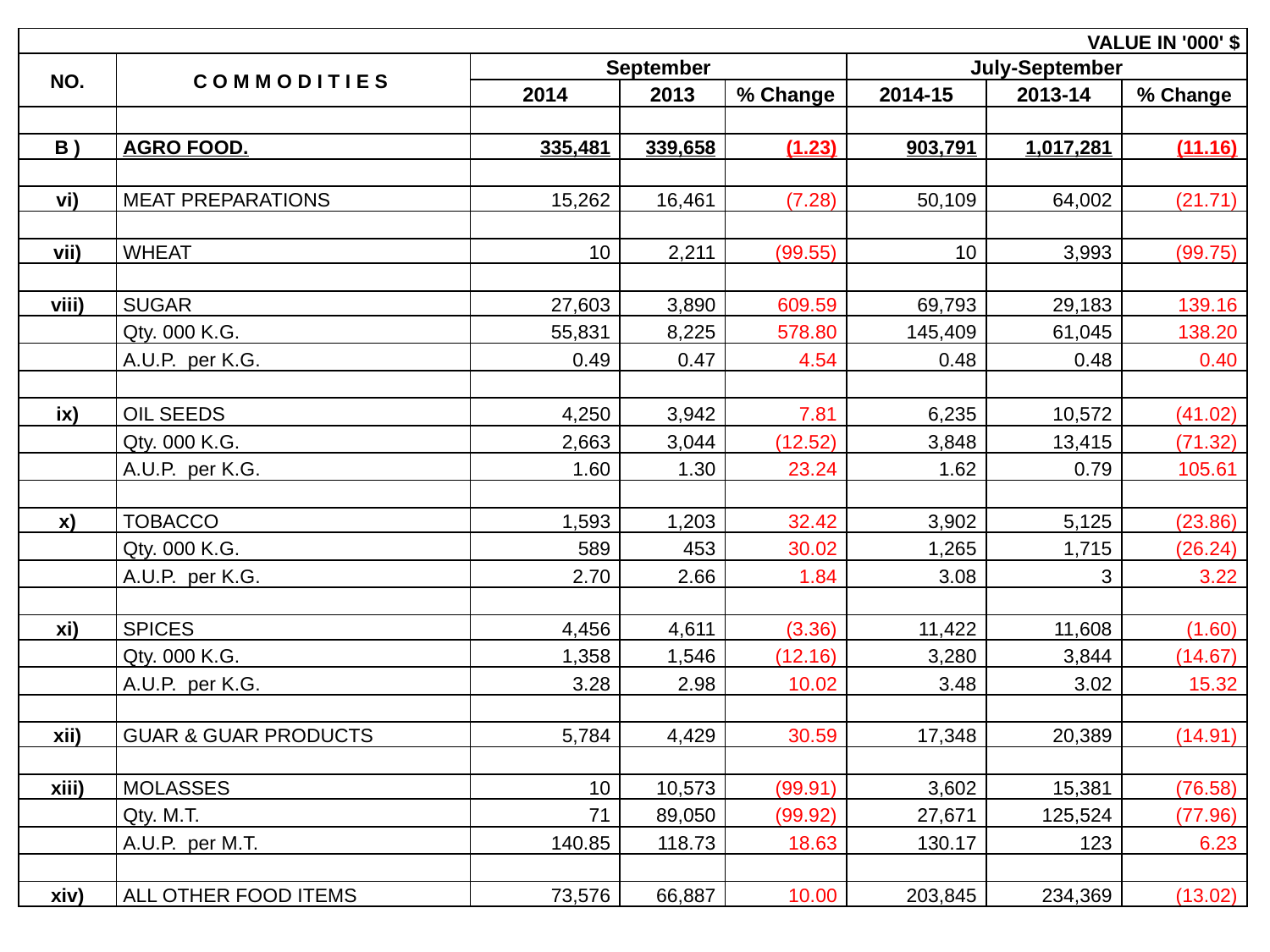

| VALUE IN '000' $ |  |  |  |  |  |  |  |
| --- | --- | --- | --- | --- | --- | --- | --- |
| NO. | C O M M O D I T I E S | September |  |  | July-September |  |  |
|  |  | 2014 | 2013 | % Change | 2014-15 | 2013-14 | % Change |
|  |  |  |  |  |  |  |  |
| B ) | AGRO FOOD. | 335,481 | 339,658 | (1.23) | 903,791 | 1,017,281 | (11.16) |
|  |  |  |  |  |  |  |  |
| vi) | MEAT PREPARATIONS | 15,262 | 16,461 | (7.28) | 50,109 | 64,002 | (21.71) |
|  |  |  |  |  |  |  |  |
| vii) | WHEAT | 10 | 2,211 | (99.55) | 10 | 3,993 | (99.75) |
|  |  |  |  |  |  |  |  |
| viii) | SUGAR | 27,603 | 3,890 | 609.59 | 69,793 | 29,183 | 139.16 |
|  | Qty. 000 K.G. | 55,831 | 8,225 | 578.80 | 145,409 | 61,045 | 138.20 |
|  | A.U.P. per K.G. | 0.49 | 0.47 | 4.54 | 0.48 | 0.48 | 0.40 |
|  |  |  |  |  |  |  |  |
| ix) | OIL SEEDS | 4,250 | 3,942 | 7.81 | 6,235 | 10,572 | (41.02) |
|  | Qty. 000 K.G. | 2,663 | 3,044 | (12.52) | 3,848 | 13,415 | (71.32) |
|  | A.U.P. per K.G. | 1.60 | 1.30 | 23.24 | 1.62 | 0.79 | 105.61 |
|  |  |  |  |  |  |  |  |
| x) | TOBACCO | 1,593 | 1,203 | 32.42 | 3,902 | 5,125 | (23.86) |
|  | Qty. 000 K.G. | 589 | 453 | 30.02 | 1,265 | 1,715 | (26.24) |
|  | A.U.P. per K.G. | 2.70 | 2.66 | 1.84 | 3.08 | 3 | 3.22 |
|  |  |  |  |  |  |  |  |
| xi) | SPICES | 4,456 | 4,611 | (3.36) | 11,422 | 11,608 | (1.60) |
|  | Qty. 000 K.G. | 1,358 | 1,546 | (12.16) | 3,280 | 3,844 | (14.67) |
|  | A.U.P. per K.G. | 3.28 | 2.98 | 10.02 | 3.48 | 3.02 | 15.32 |
|  |  |  |  |  |  |  |  |
| xii) | GUAR & GUAR PRODUCTS | 5,784 | 4,429 | 30.59 | 17,348 | 20,389 | (14.91) |
|  |  |  |  |  |  |  |  |
| xiii) | MOLASSES | 10 | 10,573 | (99.91) | 3,602 | 15,381 | (76.58) |
|  | Qty. M.T. | 71 | 89,050 | (99.92) | 27,671 | 125,524 | (77.96) |
|  | A.U.P. per M.T. | 140.85 | 118.73 | 18.63 | 130.17 | 123 | 6.23 |
|  |  |  |  |  |  |  |  |
| xiv) | ALL OTHER FOOD ITEMS | 73,576 | 66,887 | 10.00 | 203,845 | 234,369 | (13.02) |